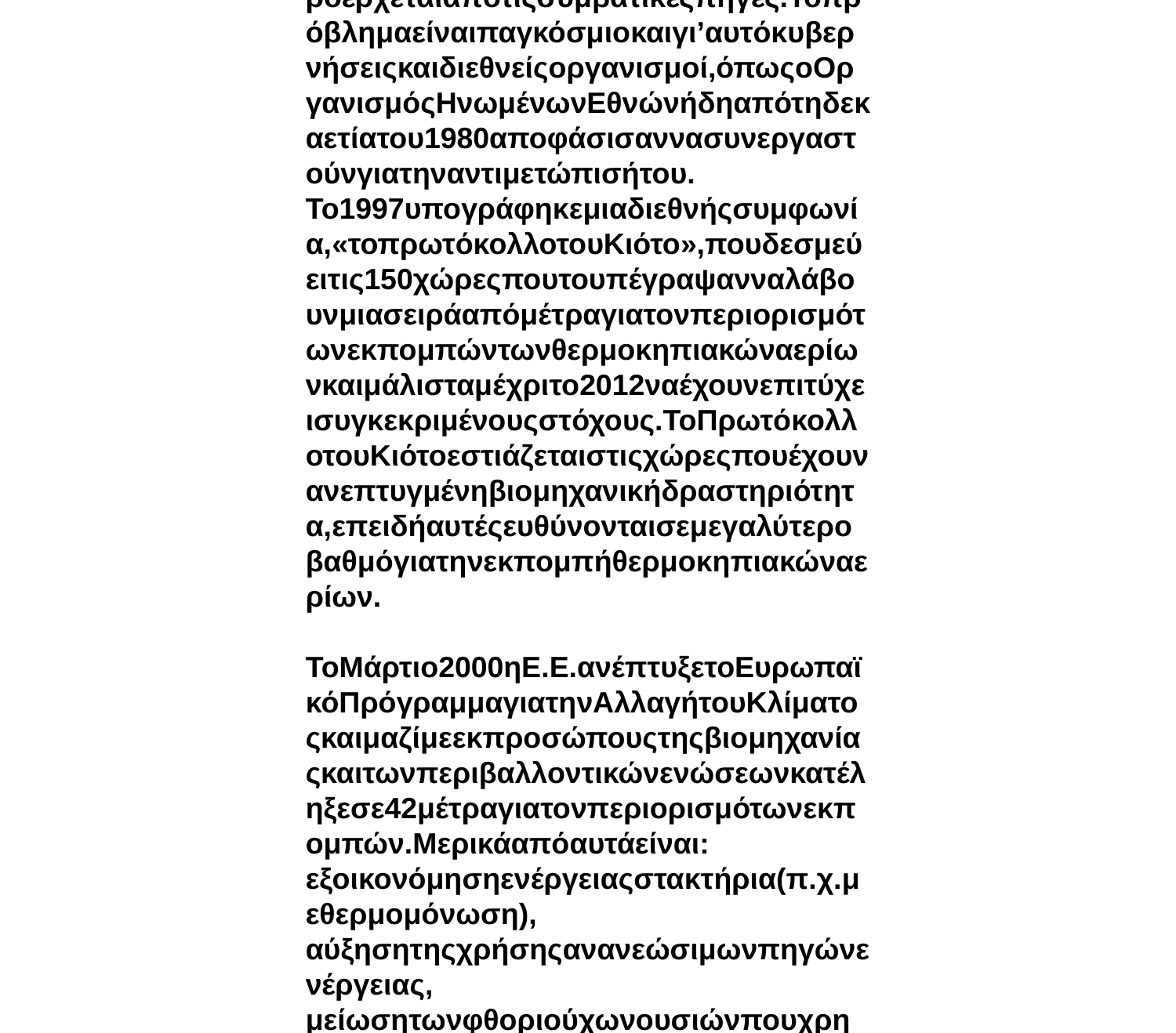

Μέτρα αντιμετώπισηςτου φαινομένου του θερμοκηπίουΤαμέτραγιατηναντιμετώπισητωνκλιματικώναλλαγώναναφέρονταιστημείωσητωνεκπομπώνθερμοκηπιακώναερίων.Οπεριορισμόςτωνεκπομπώνθερμοκηπιακώναερίωνμπορείναεπιτευχθείκυρίωςμέσω:εναλλακτικώντρόπωνπαραγωγήςενέργειας(π.χ.απόανανεώσιμεςπηγές)καιεξοικονόμησηςενέργειαςπουπροέρχεταιαπότιςσυμβατικέςπηγές.Τοπρόβλημαείναιπαγκόσμιοκαιγι’αυτόκυβερνήσειςκαιδιεθνείςοργανισμοί,όπωςοΟργανισμόςΗνωμένωνΕθνώνήδηαπότηδεκαετίατου1980αποφάσισαννασυνεργαστούνγιατηναντιμετώπισήτου.
Το1997υπογράφηκεμιαδιεθνήςσυμφωνία,«τοπρωτόκολλοτουΚιότο»,πουδεσμεύειτις150χώρεςπουτουπέγραψανναλάβουνμιασειράαπόμέτραγιατονπεριορισμότωνεκπομπώντωνθερμοκηπιακώναερίωνκαιμάλισταμέχριτο2012ναέχουνεπιτύχεισυγκεκριμένουςστόχους.ΤοΠρωτόκολλοτουΚιότοεστιάζεταιστιςχώρεςπουέχουνανεπτυγμένηβιομηχανικήδραστηριότητα,επειδήαυτέςευθύνονταισεμεγαλύτεροβαθμόγιατηνεκπομπήθερμοκηπιακώναερίων.

ΤοΜάρτιο2000ηΕ.Ε.ανέπτυξετοΕυρωπαϊκόΠρόγραμμαγιατηνΑλλαγήτουΚλίματοςκαιμαζίμεεκπροσώπουςτηςβιομηχανίαςκαιτωνπεριβαλλοντικώνενώσεωνκατέληξεσε42μέτραγιατονπεριορισμότωνεκπομπών.Μερικάαπόαυτάείναι:
εξοικονόμησηενέργειαςστακτήρια(π.χ.μεθερμομόνωση),
αύξησητηςχρήσηςανανεώσιμωνπηγώνενέργειας,
μείωσητωνφθοριούχωνουσιώνπουχρησιμοποιούνταιστασυστήματακλιματισμού,
ενίσχυσητηςέρευναςγιατηνανάπτυξηφιλικώνπροςτοπεριβάλλοντεχνολογιώνγιατηδέσμευσηκαιαποθήκευσητουδιοξειδίουτουάνθρακαήτηχρήσητουυδρογόνουκ.λπ.

Οι ποσότητες θερμοκηπιακών αερίων που παράγονται ετησίως στην Ε.Ε. αντιστοιχούν σε 11 τόννους ανά πολί